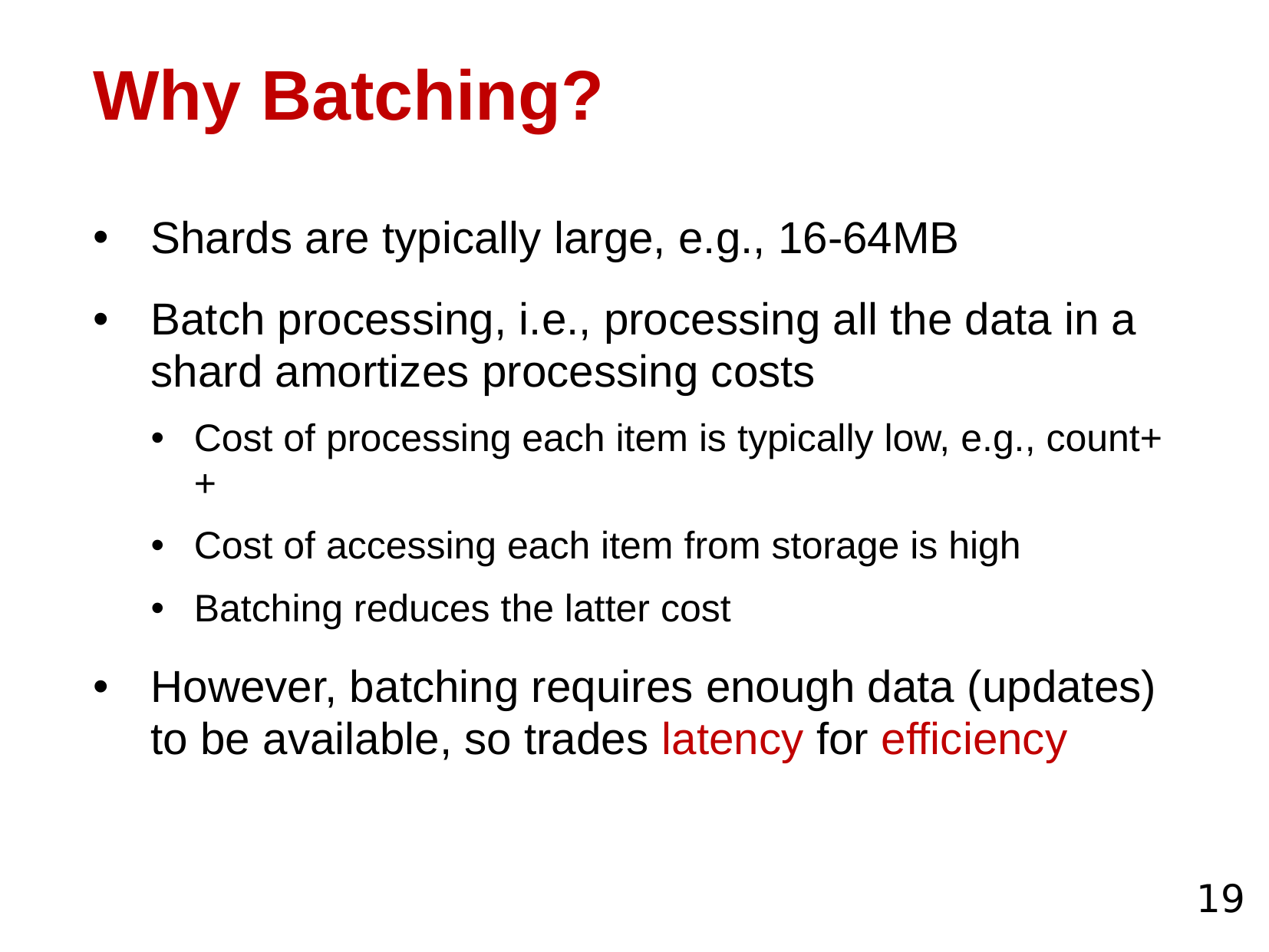

19
# Why Batching?
Shards are typically large, e.g., 16-64MB
Batch processing, i.e., processing all the data in a shard amortizes processing costs
Cost of processing each item is typically low, e.g., count++
Cost of accessing each item from storage is high
Batching reduces the latter cost
However, batching requires enough data (updates) to be available, so trades latency for efficiency